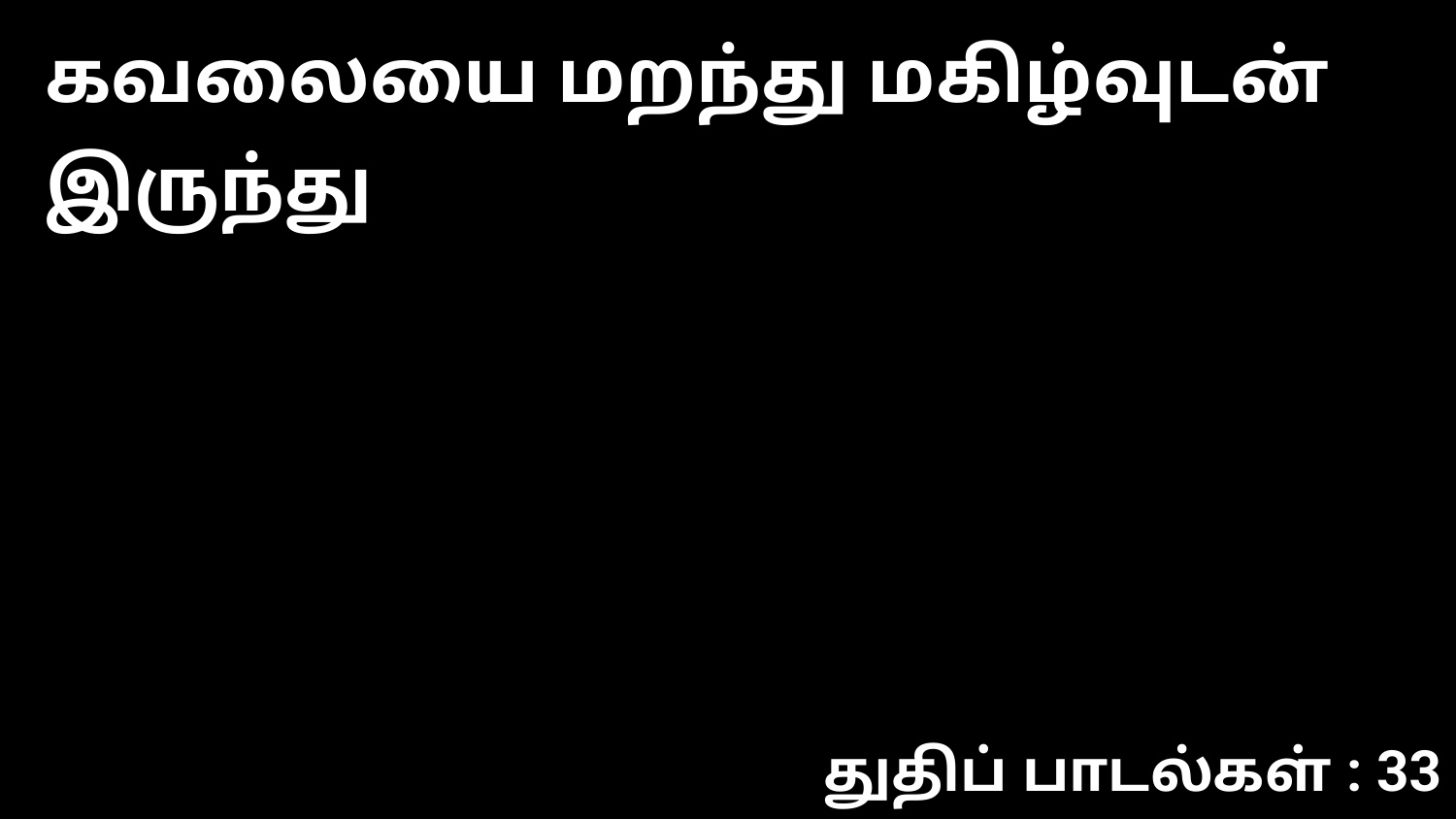

கவலையை மறந்து மகிழ்வுடன் இருந்து
துதிப் பாடல்கள் : 33